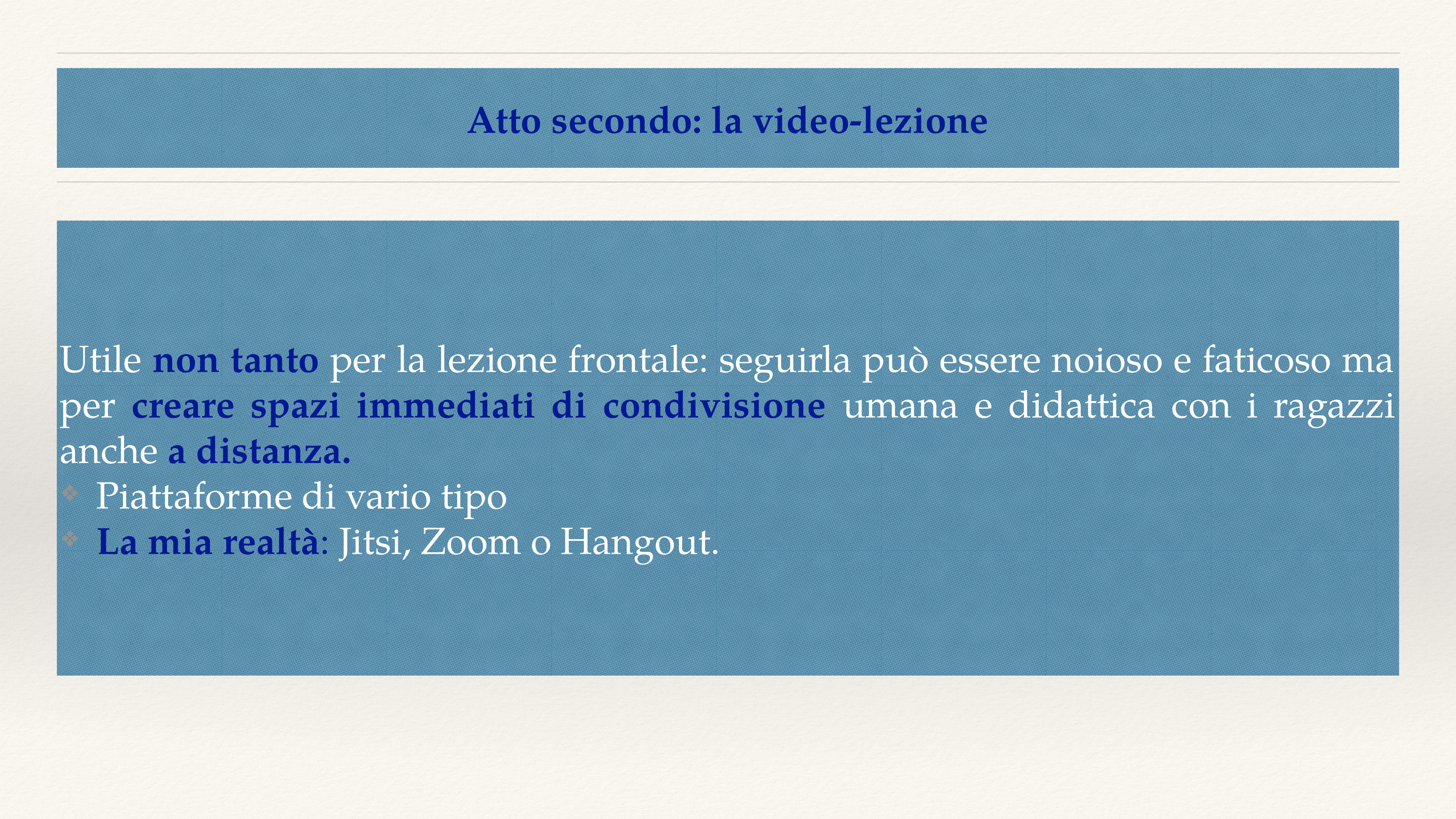

# Atto secondo: la video-lezione
Utile non tanto per la lezione frontale: seguirla può essere noioso e faticoso ma per creare spazi immediati di condivisione umana e didattica con i ragazzi anche a distanza.
Piattaforme di vario tipo
La mia realtà: Jitsi, Zoom o Hangout.